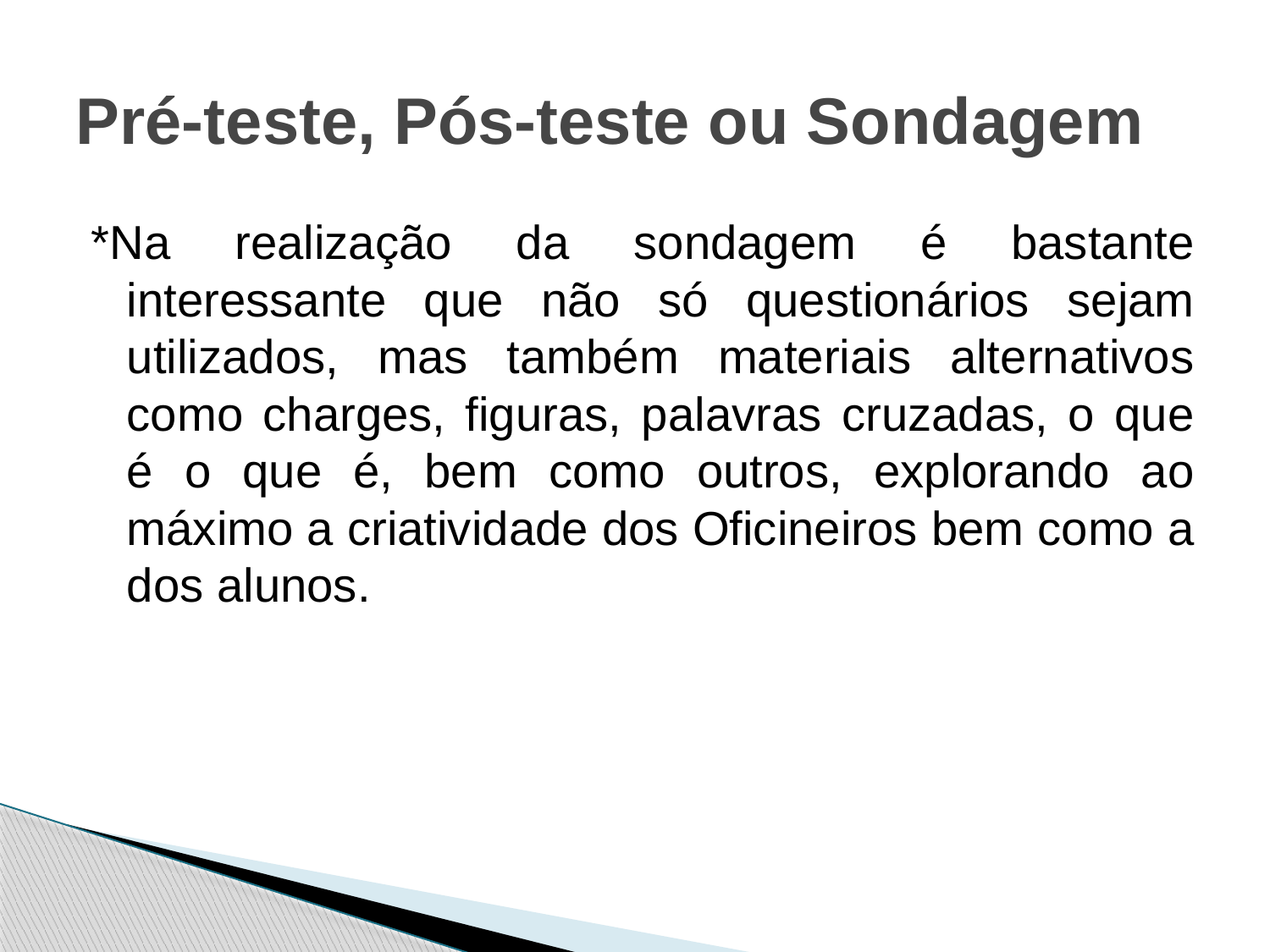

# Pré-teste, Pós-teste ou Sondagem
*Na realização da sondagem é bastante interessante que não só questionários sejam utilizados, mas também materiais alternativos como charges, figuras, palavras cruzadas, o que é o que é, bem como outros, explorando ao máximo a criatividade dos Oficineiros bem como a dos alunos.